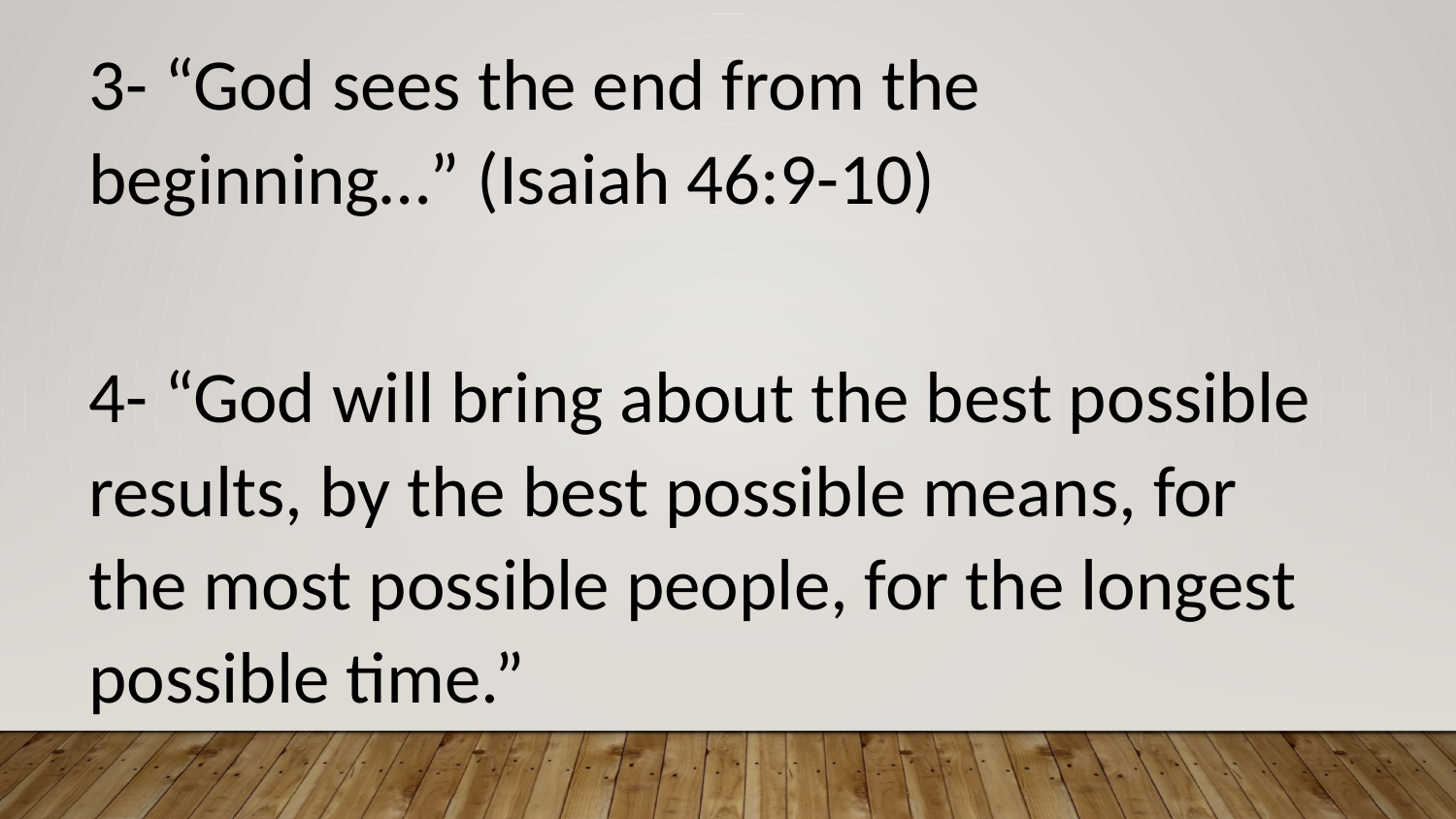

3- “God sees the end from the beginning…” (Isaiah 46:9-10)

4- “God will bring about the best possible results, by the best possible means, for the most possible people, for the longest possible time.”